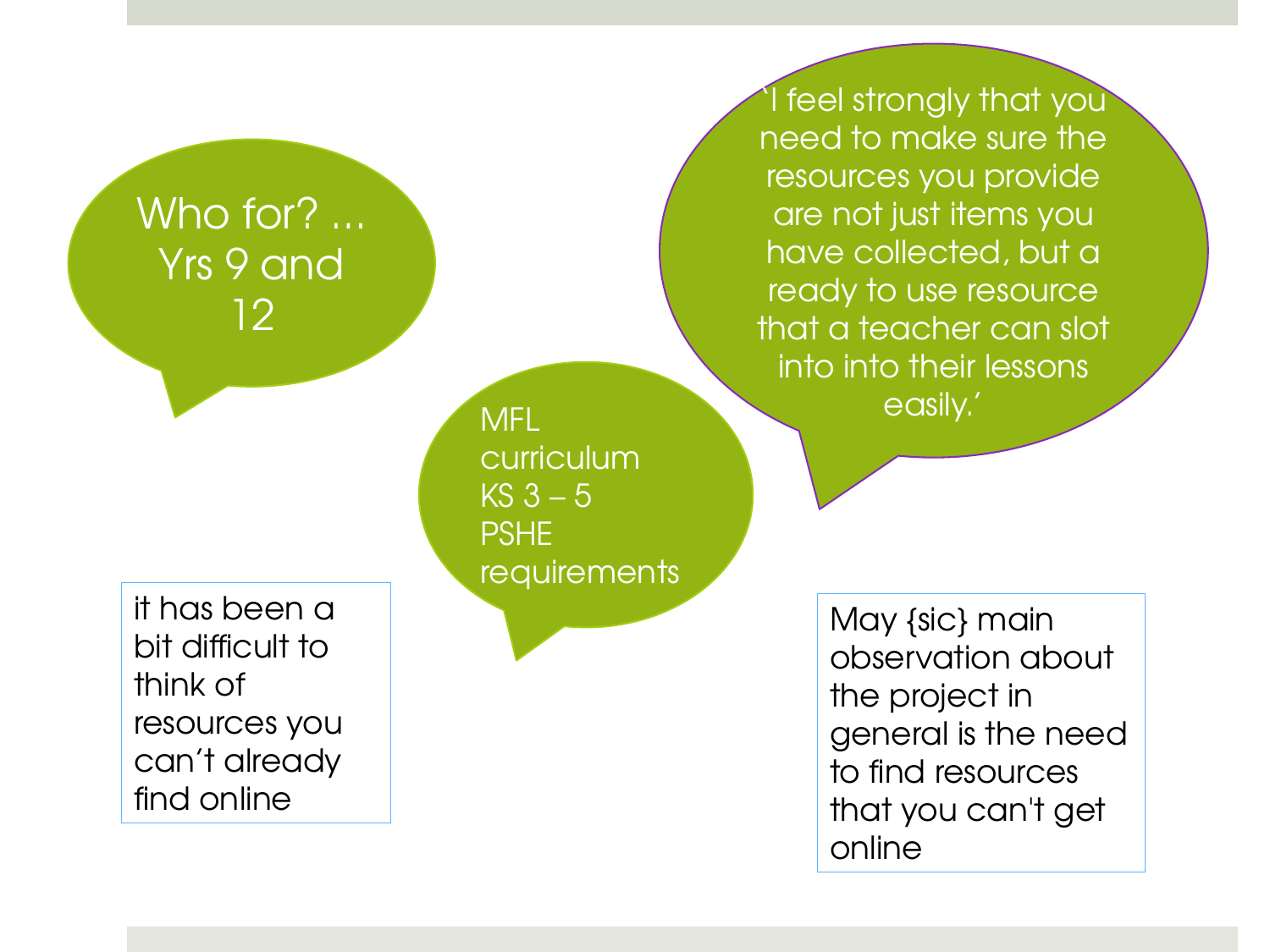

‘I feel strongly that you need to make sure the resources you provide are not just items you have collected, but a ready to use resource that a teacher can slot into into their lessons easily.’
Who for? …
Yrs 9 and 12
MFL curriculum
KS 3 – 5
PSHE requirements
it has been a bit difficult to think of resources you can’t already find online
May {sic} main observation about the project in general is the need to find resources that you can't get online